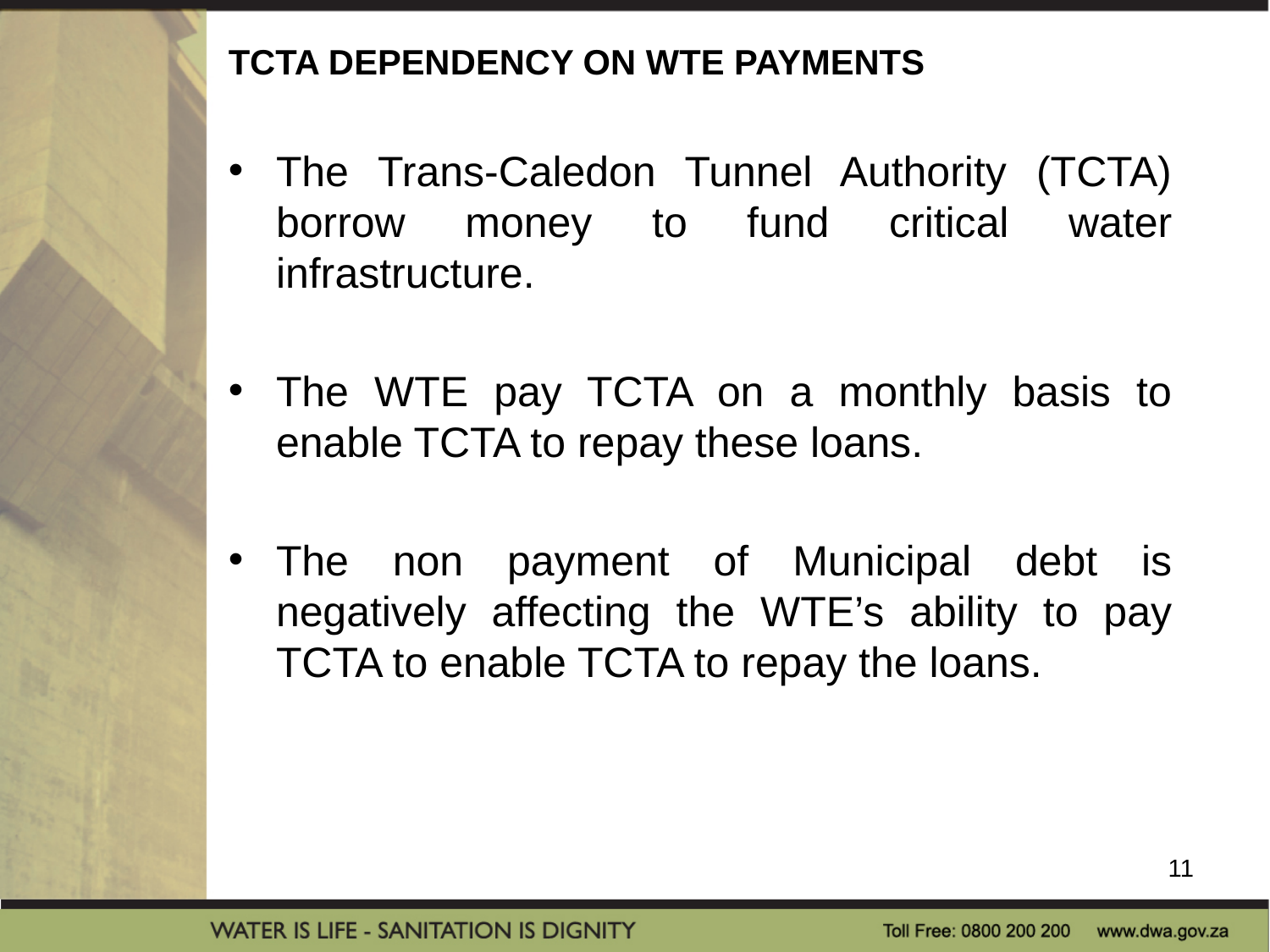

# TCTA DEPENDENCY ON WTE PAYMENTS
The Trans-Caledon Tunnel Authority (TCTA) borrow money to fund critical water infrastructure.

The WTE pay TCTA on a monthly basis to enable TCTA to repay these loans.

The non payment of Municipal debt is negatively affecting the WTE’s ability to pay TCTA to enable TCTA to repay the loans.
11